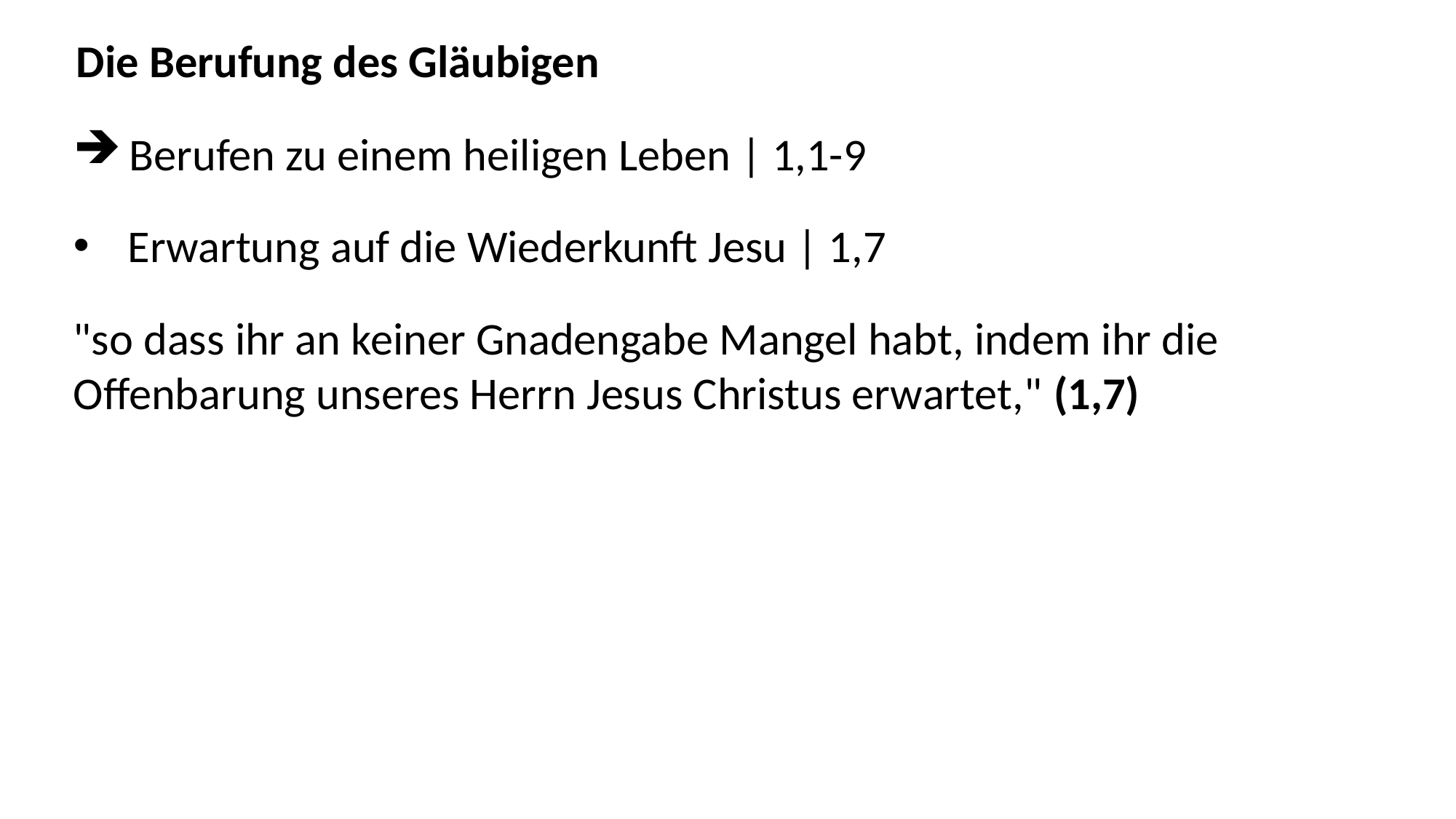

Die Berufung des Gläubigen
 Berufen zu einem heiligen Leben | 1,1-9
Erwartung auf die Wiederkunft Jesu | 1,7
"so dass ihr an keiner Gnadengabe Mangel habt, indem ihr die Offenbarung unseres Herrn Jesus Christus erwartet," (1,7)